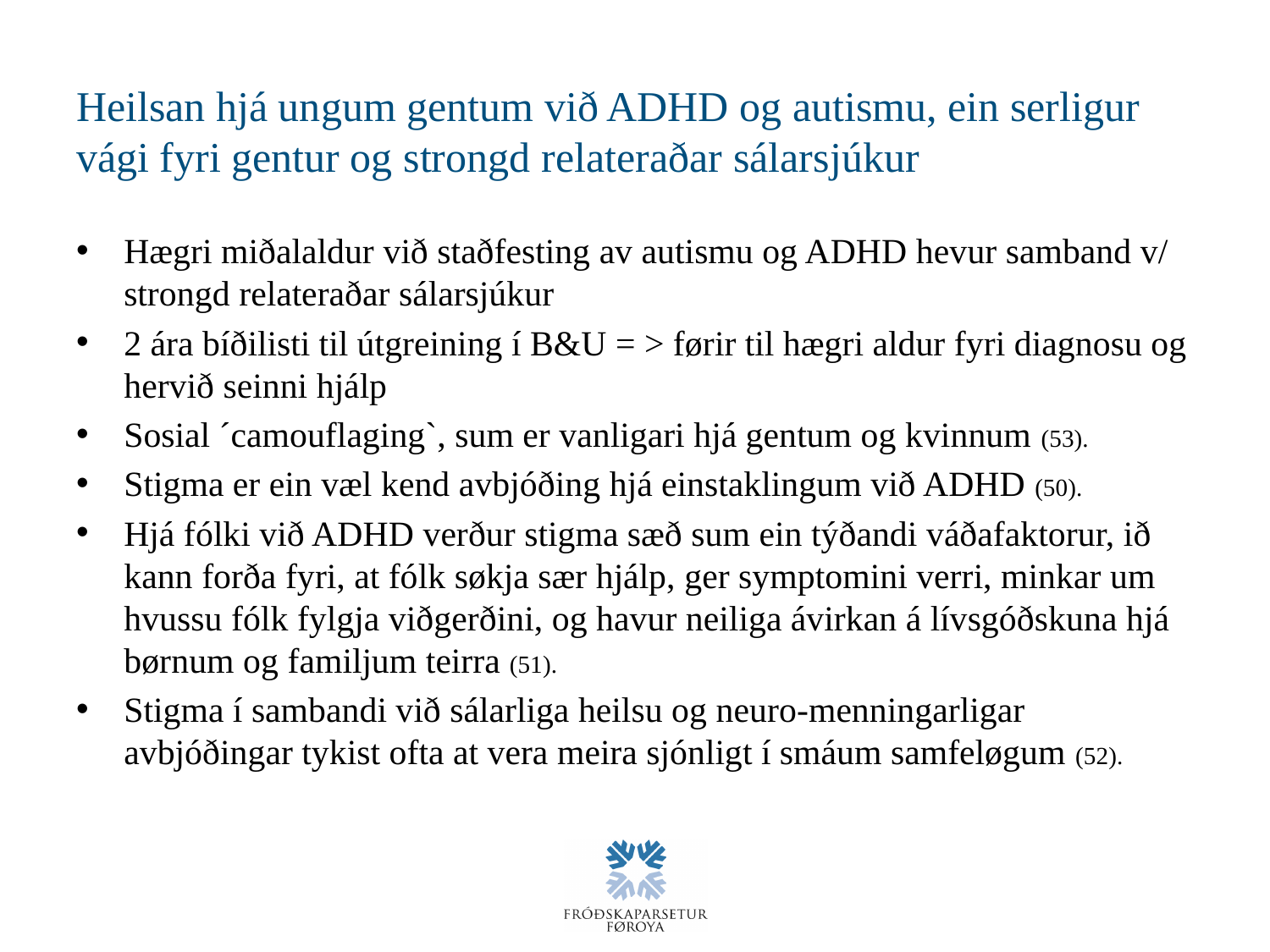

# Heilsan hjá ungum gentum við ADHD og autismu, ein serligur vági fyri gentur og strongd relateraðar sálarsjúkur
Hægri miðalaldur við staðfesting av autismu og ADHD hevur samband v/ strongd relateraðar sálarsjúkur
2 ára bíðilisti til útgreining í B&U = > førir til hægri aldur fyri diagnosu og hervið seinni hjálp
Sosial ´camouflaging`, sum er vanligari hjá gentum og kvinnum (53).
Stigma er ein væl kend avbjóðing hjá einstaklingum við ADHD (50).
Hjá fólki við ADHD verður stigma sæð sum ein týðandi váðafaktorur, ið kann forða fyri, at fólk søkja sær hjálp, ger symptomini verri, minkar um hvussu fólk fylgja viðgerðini, og havur neiliga ávirkan á lívsgóðskuna hjá børnum og familjum teirra (51).
Stigma í sambandi við sálarliga heilsu og neuro-menningarligar avbjóðingar tykist ofta at vera meira sjónligt í smáum samfeløgum (52).